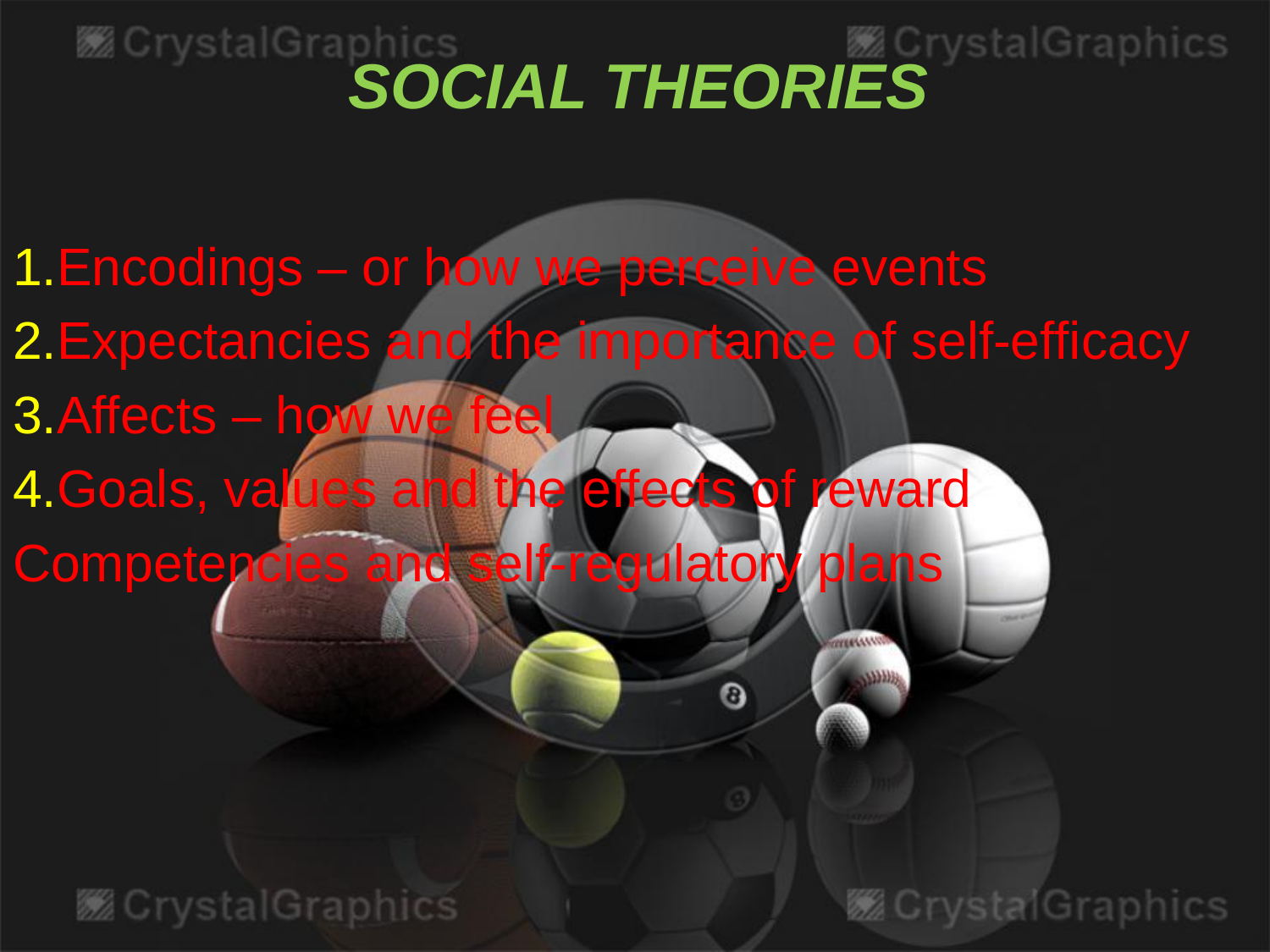

# SOCIAL THEORIES
1.Encodings – or how we perceive events
2.Expectancies and the importance of self-efﬁcacy
3.Affects – how we feel
4.Goals, values and the effects of reward
Competencies and self-regulatory plans